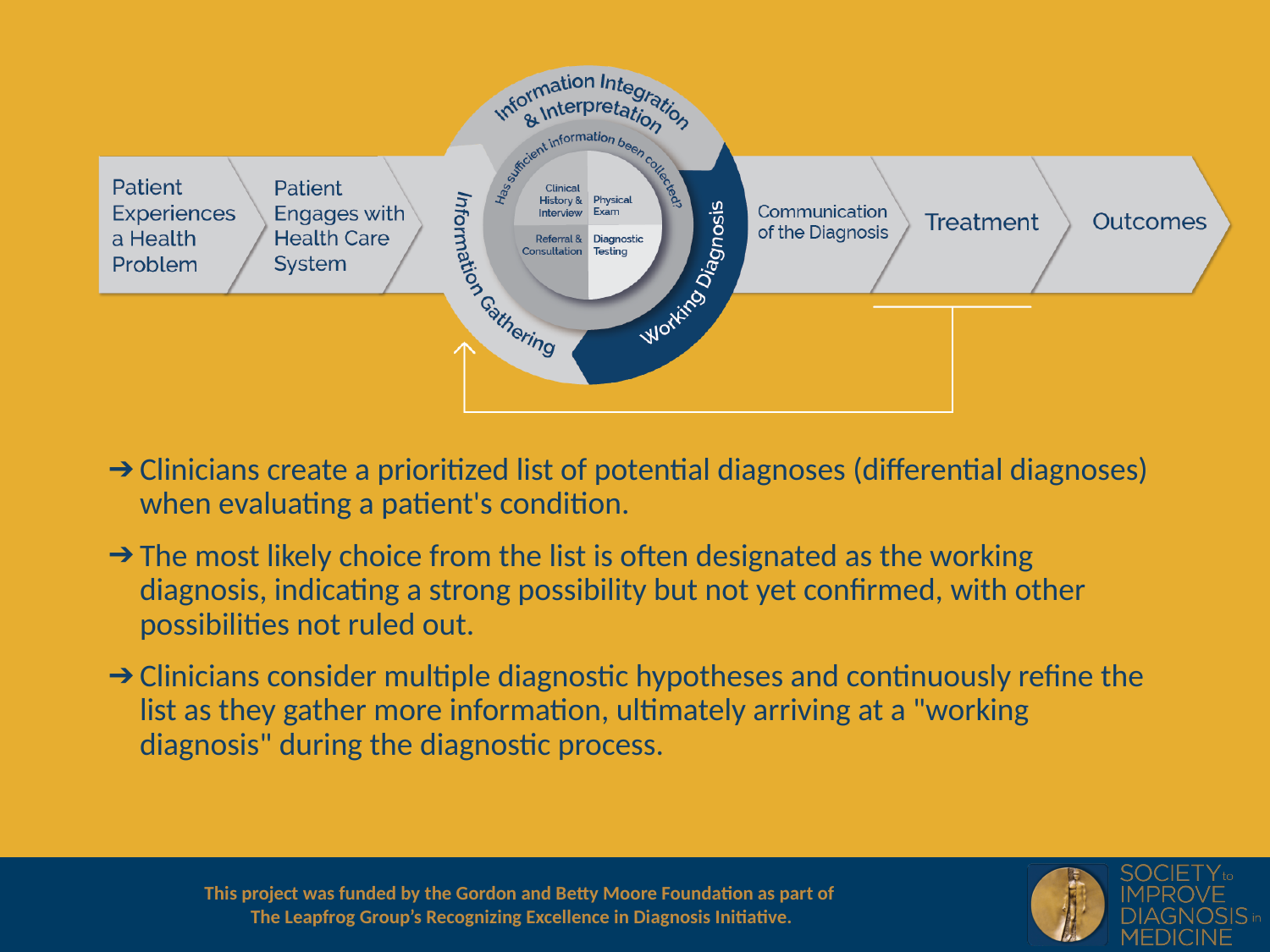

Clinicians create a prioritized list of potential diagnoses (differential diagnoses) when evaluating a patient's condition.
The most likely choice from the list is often designated as the working diagnosis, indicating a strong possibility but not yet confirmed, with other possibilities not ruled out.
Clinicians consider multiple diagnostic hypotheses and continuously refine the list as they gather more information, ultimately arriving at a "working diagnosis" during the diagnostic process.